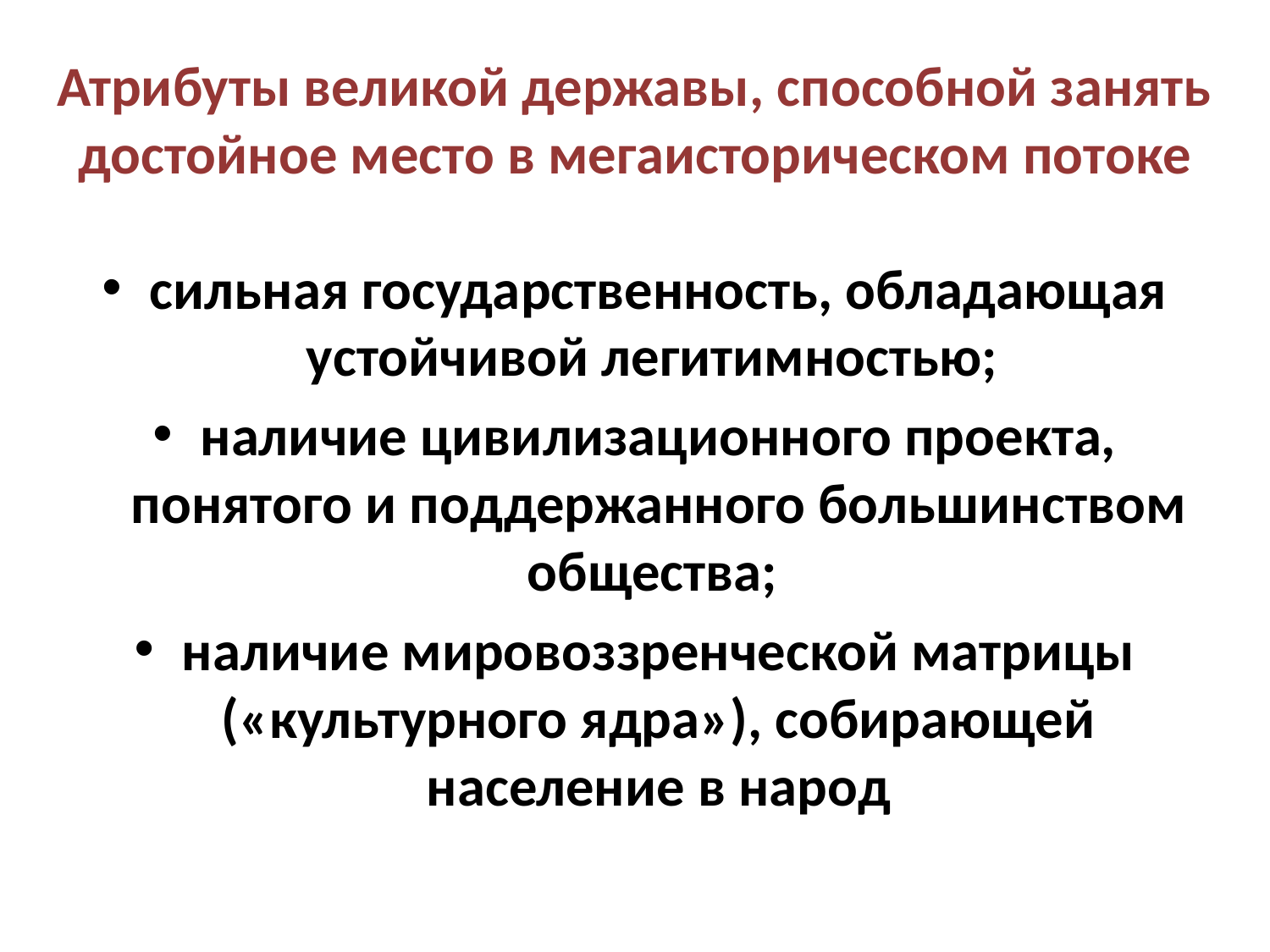

# Атрибуты великой державы, способной занять достойное место в мегаисторическом потоке
сильная государственность, обладающая устойчивой легитимностью;
наличие цивилизационного проекта, понятого и поддержанного большинством общества;
наличие мировоззренческой матрицы («культурного ядра»), собирающей население в народ